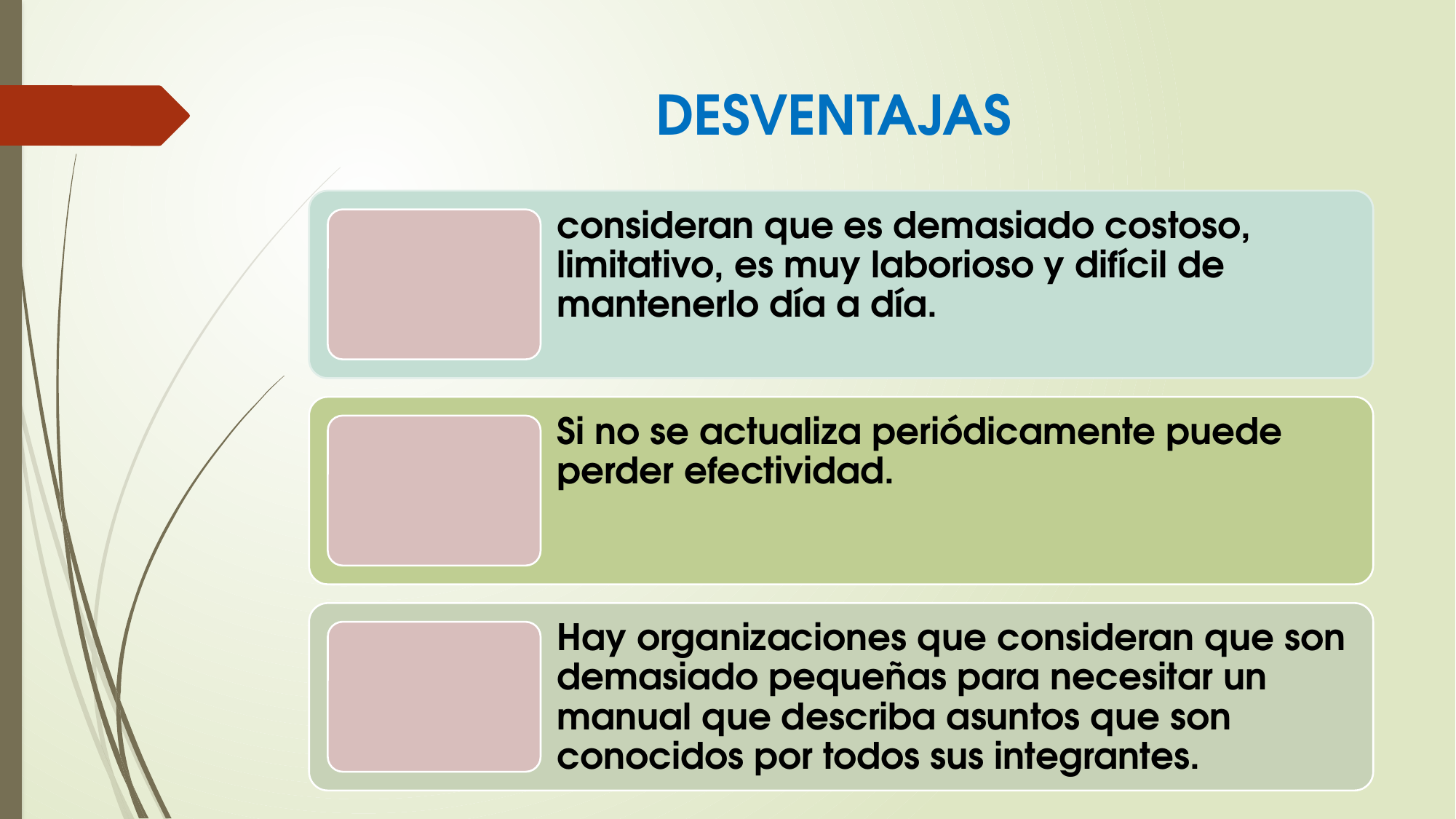

# DESVENTAJAS
consideran que es demasiado costoso, limitativo, es muy laborioso y difícil de mantenerlo día a día.

Si no se actualiza periódicamente puede perder efectividad.

Hay organizaciones que consideran que son demasiado pequeñas para necesitar un manual que describa asuntos que son conocidos por todos sus integrantes.